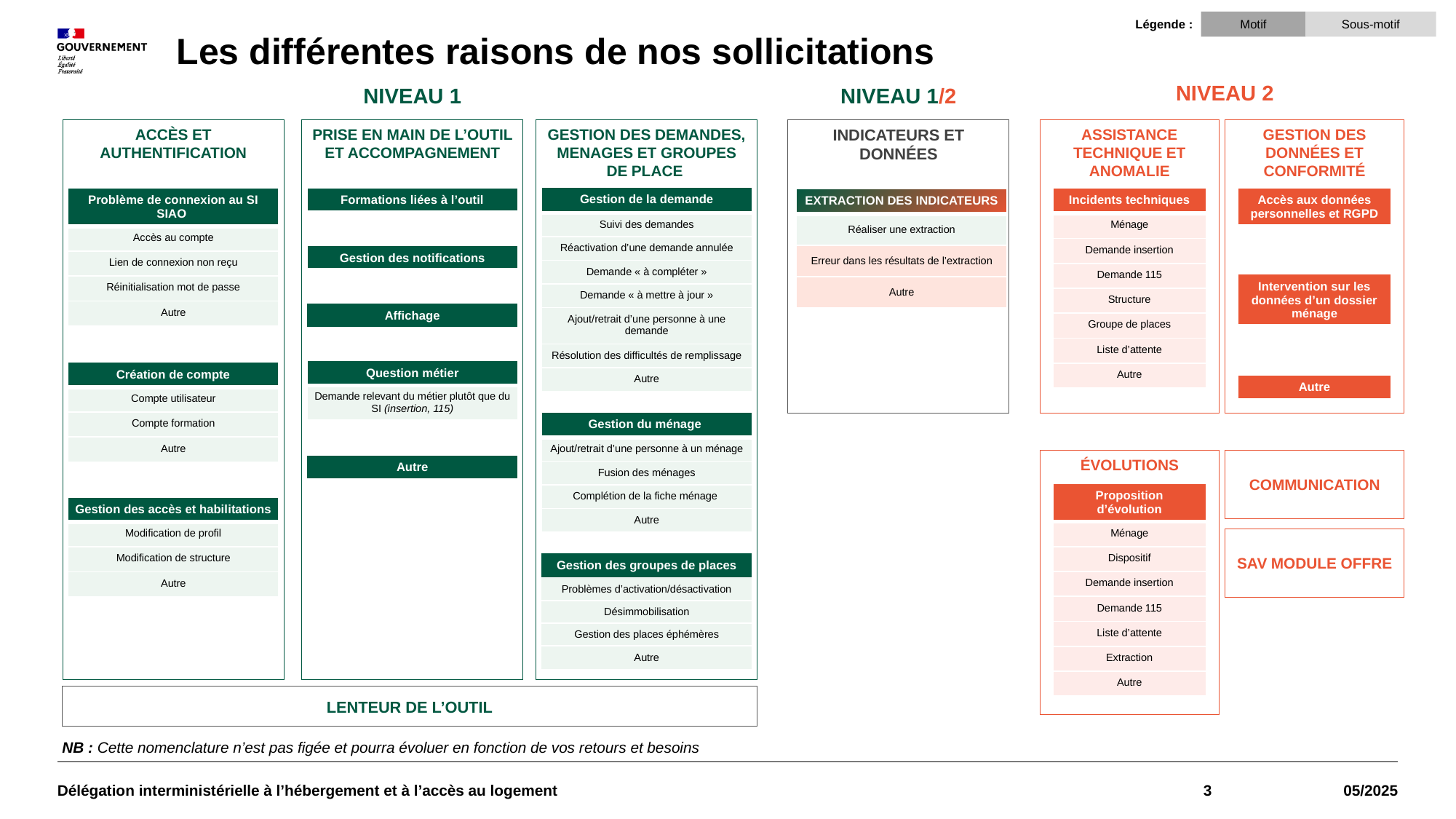

Légende :
Motif
Sous-motif
# Les différentes raisons de nos sollicitations
NIVEAU 2
NIVEAU 1
NIVEAU 1/2
ACCÈS ET AUTHENTIFICATION
GESTION DES DEMANDES, MENAGES ET GROUPES DE PLACE
INDICATEURS ET DONNÉES
ASSISTANCE TECHNIQUE ET ANOMALIE
GESTION DES DONNÉES ET CONFORMITÉ
PRISE EN MAIN DE L’OUTIL ET ACCOMPAGNEMENT
| Gestion de la demande |
| --- |
| Suivi des demandes |
| Réactivation d’une demande annulée |
| Demande « à compléter » |
| Demande « à mettre à jour » |
| Ajout/retrait d’une personne à une demande |
| Résolution des difficultés de remplissage |
| Autre |
| Formations liées à l’outil |
| --- |
| Incidents techniques |
| --- |
| Ménage |
| Demande insertion |
| Demande 115 |
| Structure |
| Groupe de places |
| Liste d’attente |
| Autre |
| Problème de connexion au SI SIAO |
| --- |
| Accès au compte |
| Lien de connexion non reçu |
| Réinitialisation mot de passe |
| Autre |
| Accès aux données personnelles et RGPD |
| --- |
| EXTRACTION DES INDICATEURS |
| --- |
| Réaliser une extraction |
| Erreur dans les résultats de l’extraction |
| Autre |
| Gestion des notifications |
| --- |
| Intervention sur les données d’un dossier ménage |
| --- |
| Affichage |
| --- |
| Question métier |
| --- |
| Demande relevant du métier plutôt que du SI (insertion, 115) |
| Création de compte |
| --- |
| Compte utilisateur |
| Compte formation |
| Autre |
| Autre |
| --- |
| Gestion du ménage |
| --- |
| Ajout/retrait d’une personne à un ménage |
| Fusion des ménages |
| Complétion de la fiche ménage |
| Autre |
ÉVOLUTIONS
COMMUNICATION
| Autre |
| --- |
| Proposition d’évolution |
| --- |
| Ménage |
| Dispositif |
| Demande insertion |
| Demande 115 |
| Liste d’attente |
| Extraction |
| Autre |
| Gestion des accès et habilitations |
| --- |
| Modification de profil |
| Modification de structure |
| Autre |
SAV MODULE OFFRE
| Gestion des groupes de places |
| --- |
| Problèmes d’activation/désactivation |
| Désimmobilisation |
| Gestion des places éphémères |
| Autre |
LENTEUR DE L’OUTIL
NB : Cette nomenclature n’est pas figée et pourra évoluer en fonction de vos retours et besoins